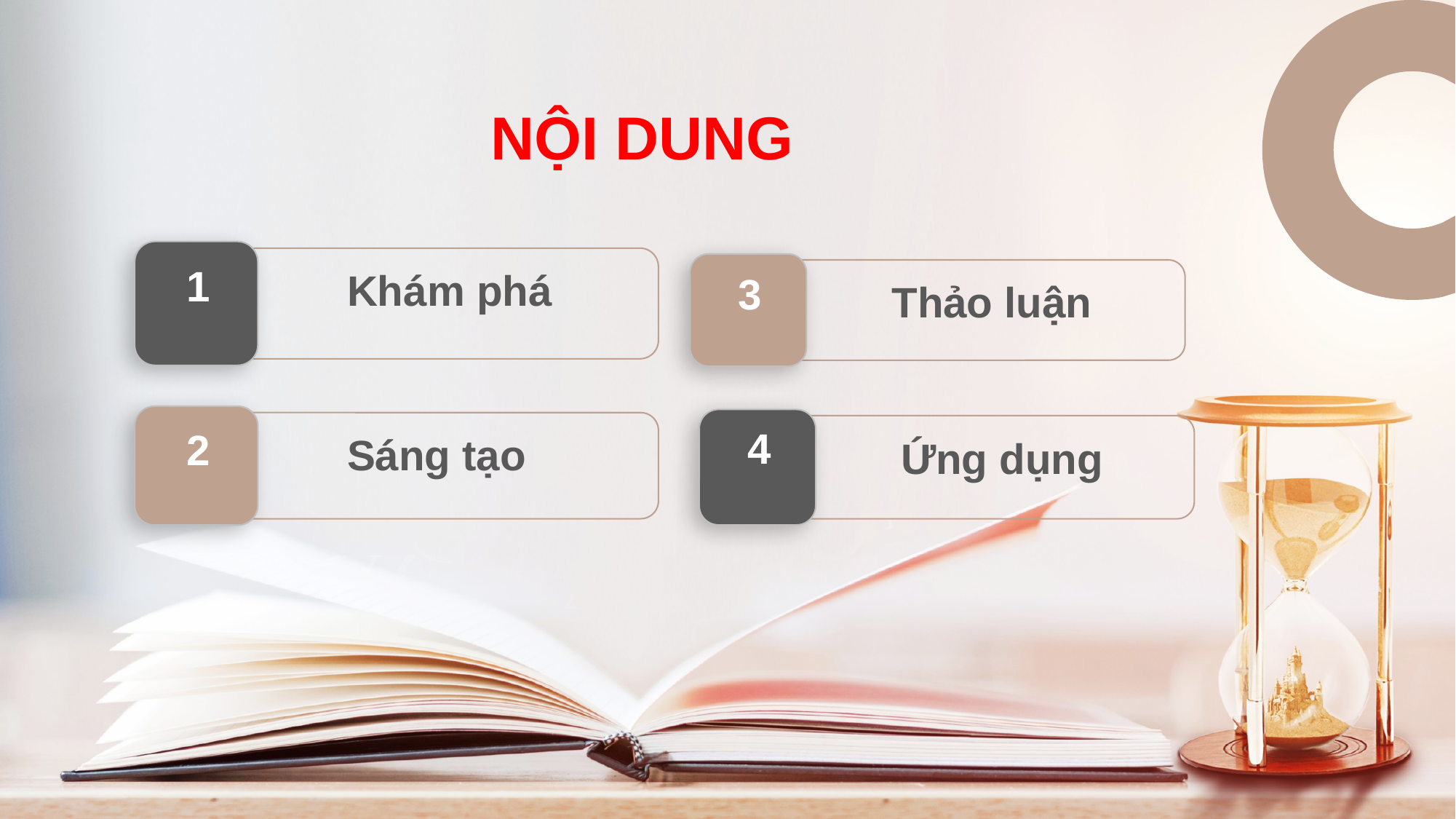

NỘI DUNG

Khám phá
1

3
Thảo luận

Sáng tạo
2

4
Ứng dụng